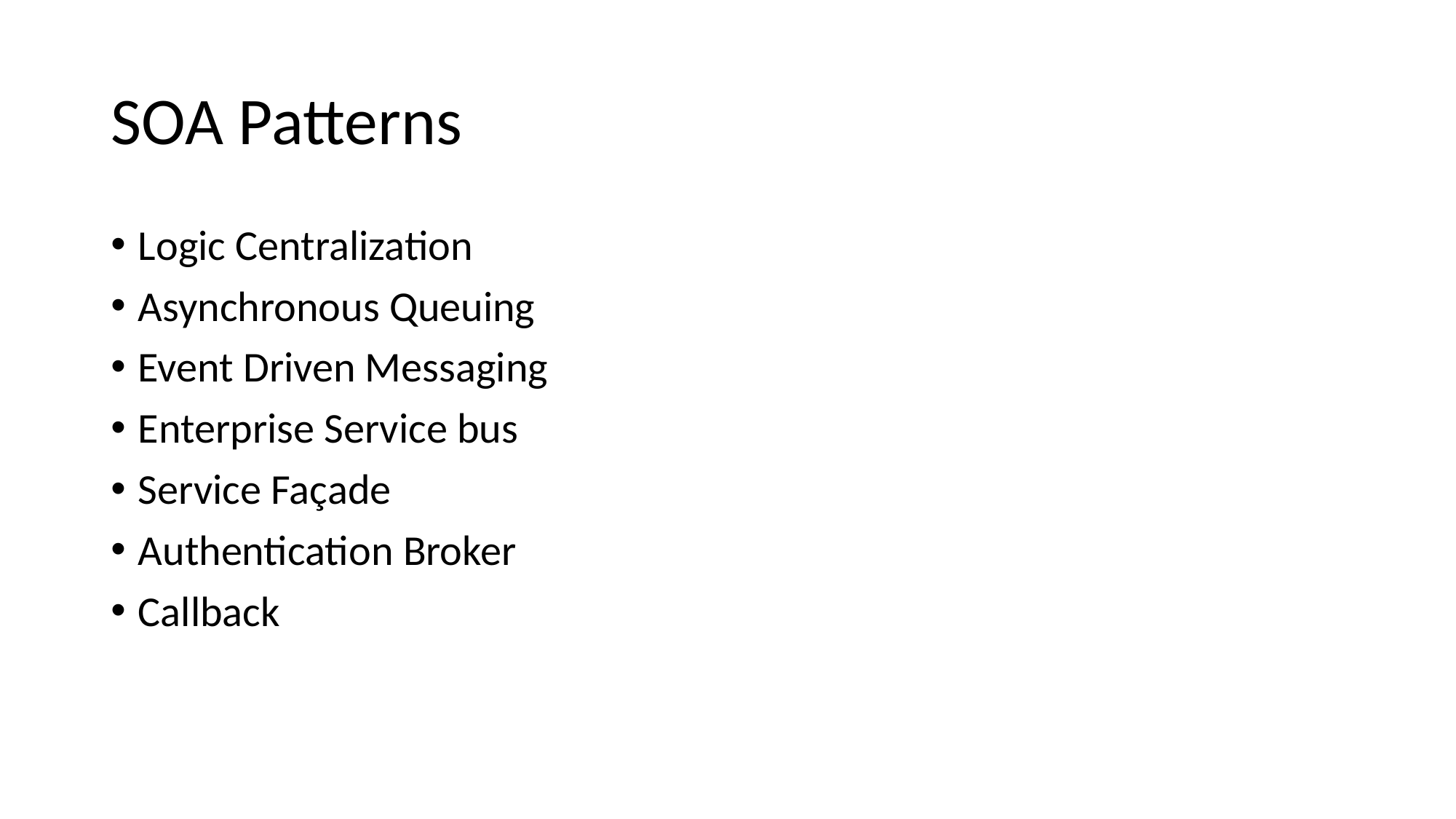

# SOA Patterns
Logic Centralization
Asynchronous Queuing
Event Driven Messaging
Enterprise Service bus
Service Façade
Authentication Broker
Callback